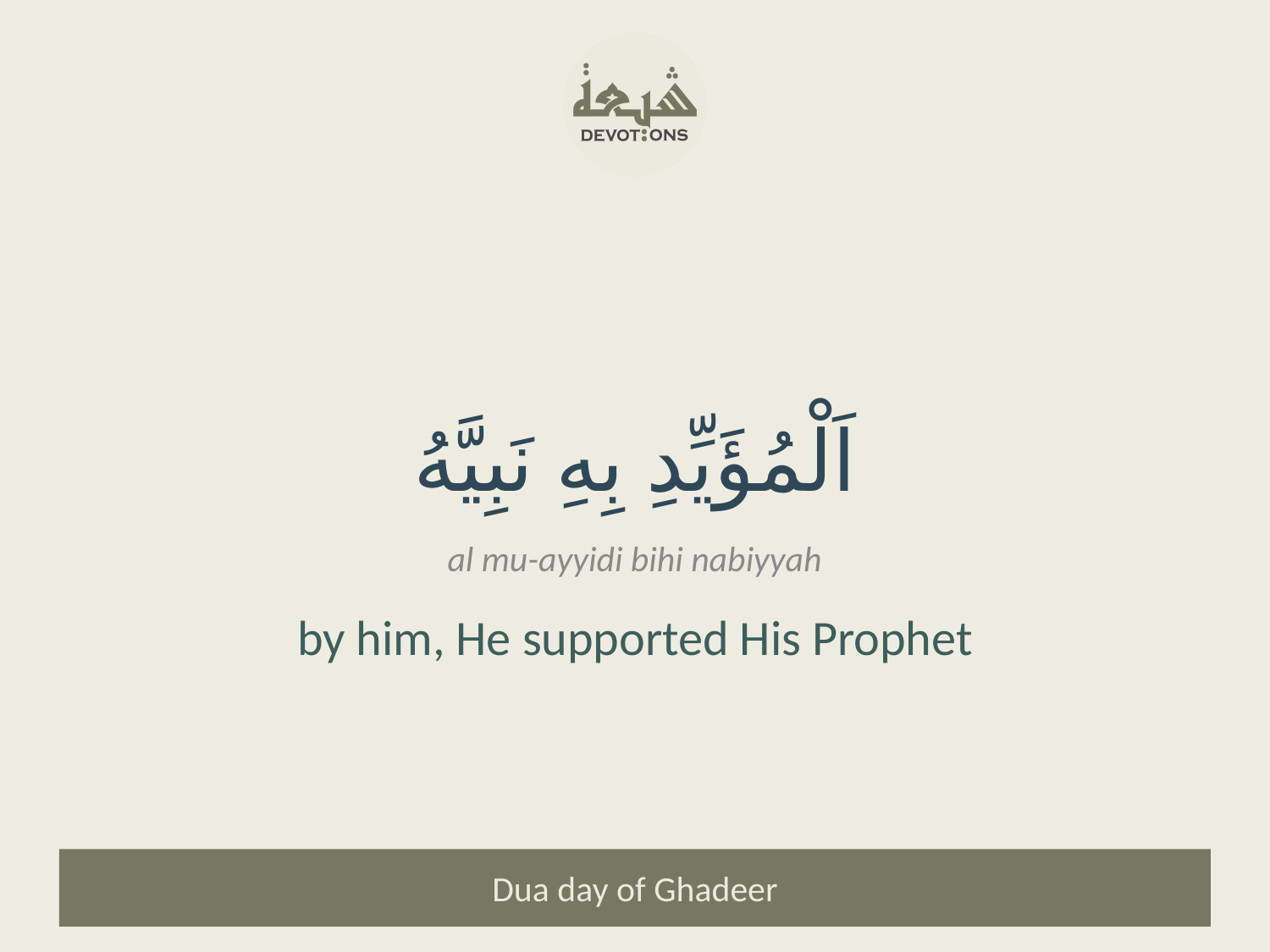

اَلْمُؤَيِّدِ بِهِ نَبِيَّهُ
al mu-ayyidi bihi nabiyyah
by him, He supported His Prophet
Dua day of Ghadeer